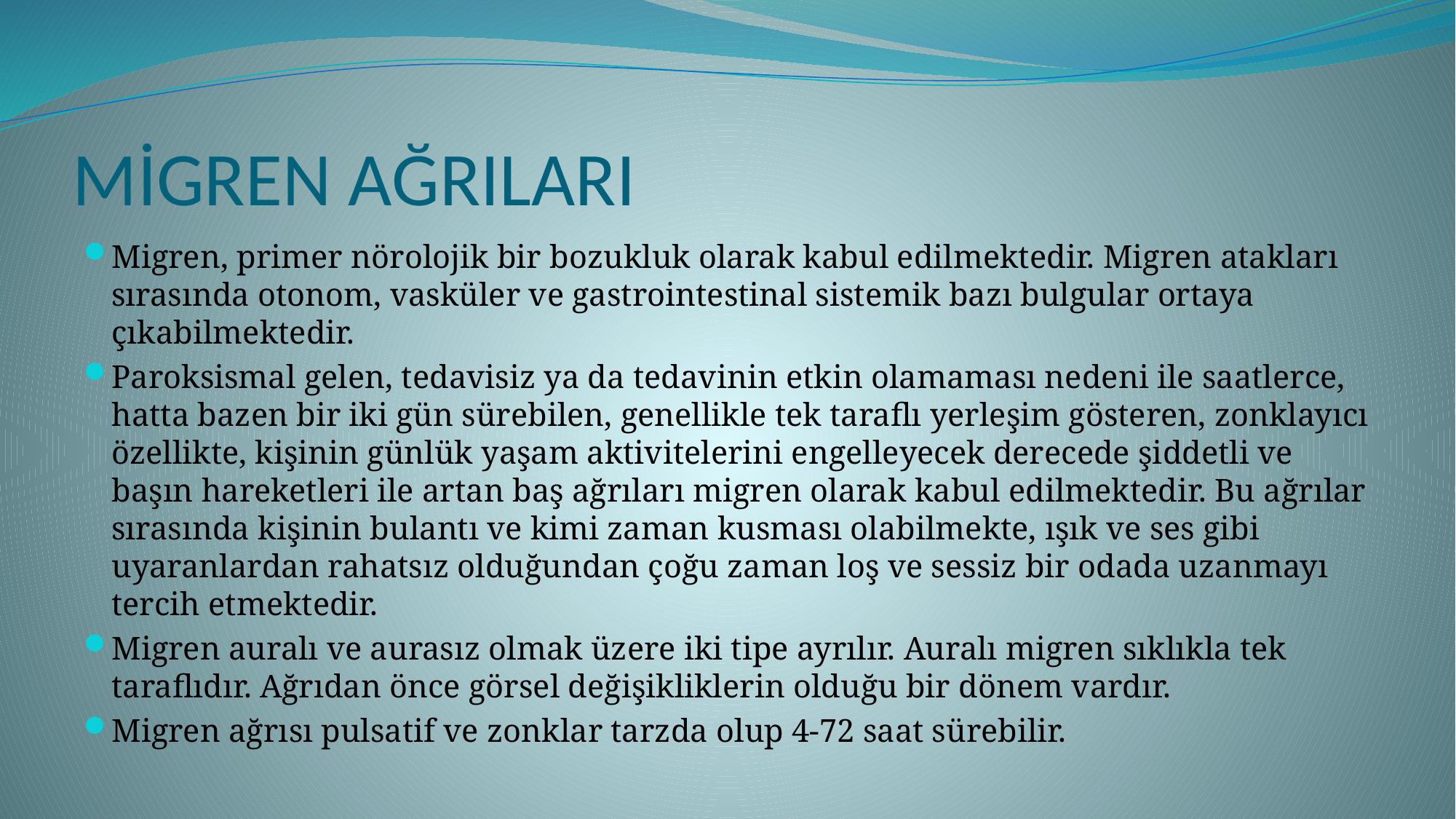

# MİGREN AĞRILARI
Migren, primer nörolojik bir bozukluk olarak kabul edilmektedir. Migren atakları sırasında otonom, vasküler ve gastrointestinal sistemik bazı bulgular ortaya çıkabilmektedir.
Paroksismal gelen, tedavisiz ya da tedavinin etkin olamaması nedeni ile saatlerce, hatta bazen bir iki gün sürebilen, genellikle tek taraflı yerleşim gösteren, zonklayıcı özellikte, kişinin günlük yaşam aktivitelerini engelleyecek derecede şiddetli ve başın hareketleri ile artan baş ağrıları migren olarak kabul edilmektedir. Bu ağrılar sırasında kişinin bulantı ve kimi zaman kusması olabilmekte, ışık ve ses gibi uyaranlardan rahatsız olduğundan çoğu zaman loş ve sessiz bir odada uzanmayı tercih etmektedir.
Migren auralı ve aurasız olmak üzere iki tipe ayrılır. Auralı migren sıklıkla tek taraflıdır. Ağrıdan önce görsel değişikliklerin olduğu bir dönem vardır.
Migren ağrısı pulsatif ve zonklar tarzda olup 4-72 saat sürebilir.